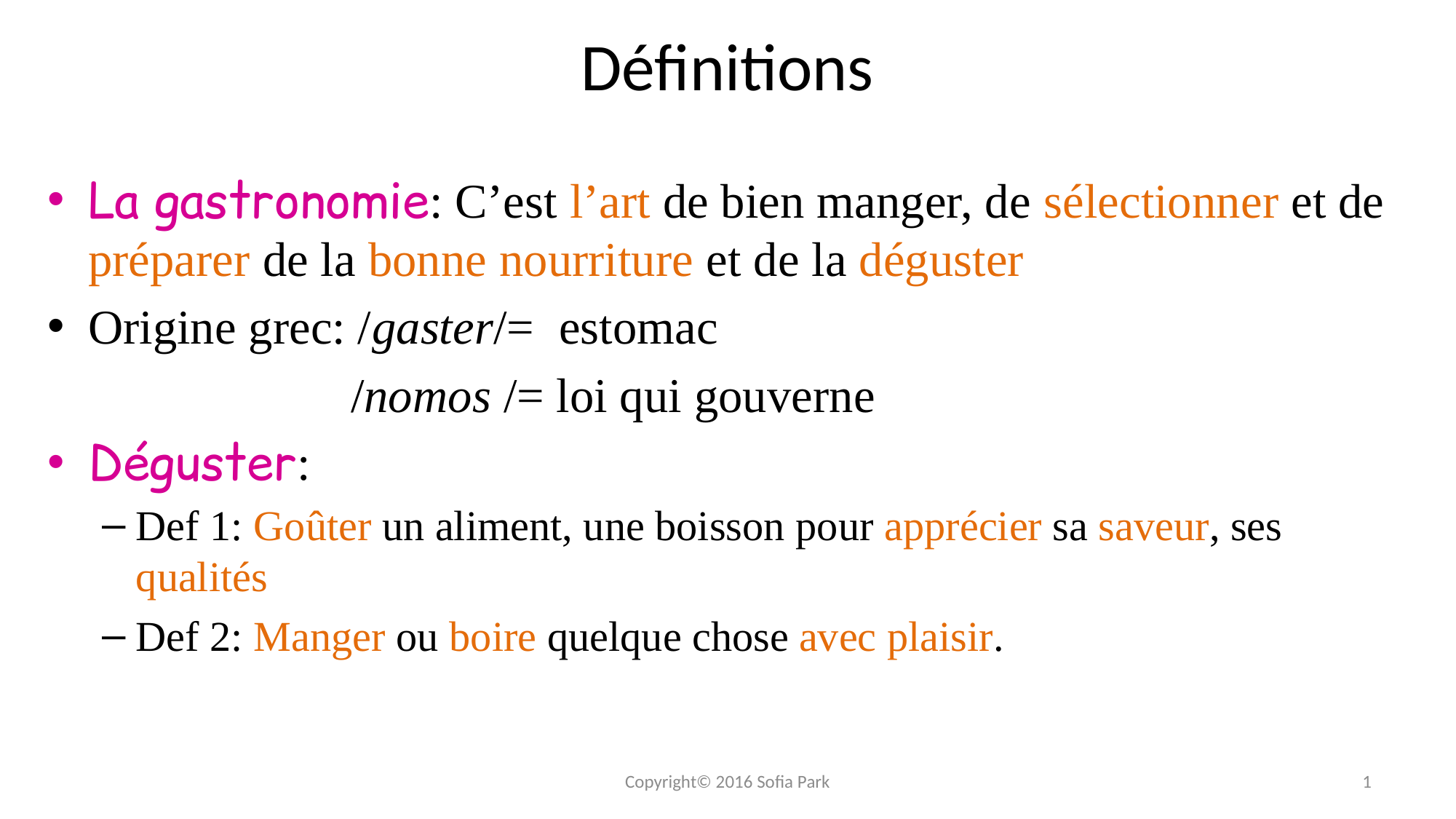

# Définitions
La gastronomie: C’est l’art de bien manger, de sélectionner et de préparer de la bonne nourriture et de la déguster
Origine grec: /gaster/=  estomac
		       /nomos /= loi qui gouverne
Déguster:
Def 1: Goûter un aliment, une boisson pour apprécier sa saveur, ses qualités
Def 2: Manger ou boire quelque chose avec plaisir.

Copyright© 2016 Sofia Park
1